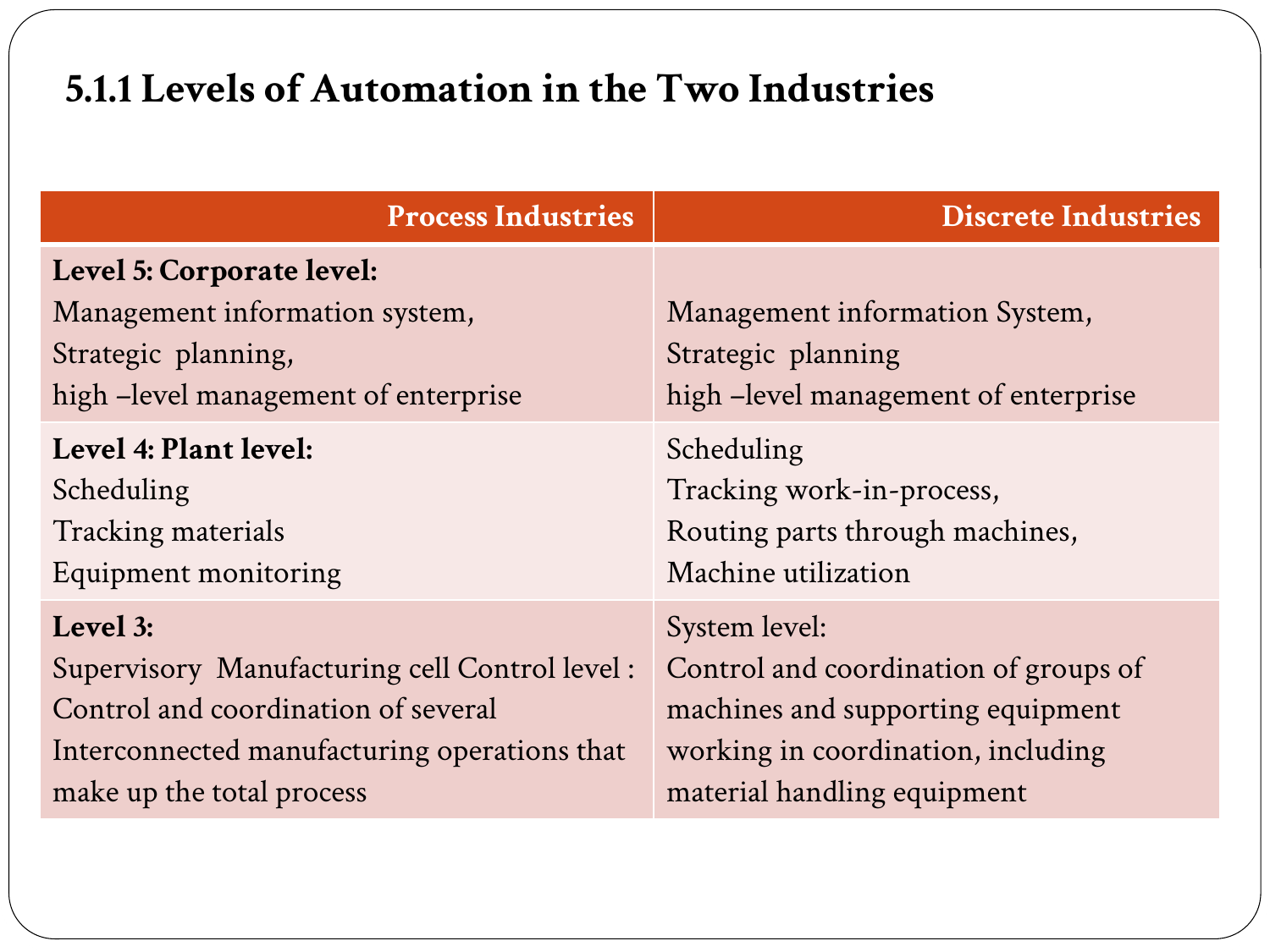

# 5.1.1 Levels of Automation in the Two Industries
| Process Industries | Discrete Industries |
| --- | --- |
| Level 5: Corporate level: Management information system, Strategic planning, high –level management of enterprise | Management information System, Strategic planning high –level management of enterprise |
| Level 4: Plant level: Scheduling Tracking materials Equipment monitoring | Scheduling Tracking work-in-process, Routing parts through machines, Machine utilization |
| Level 3: Supervisory Manufacturing cell Control level : Control and coordination of several Interconnected manufacturing operations that make up the total process | System level: Control and coordination of groups of machines and supporting equipment working in coordination, including material handling equipment |